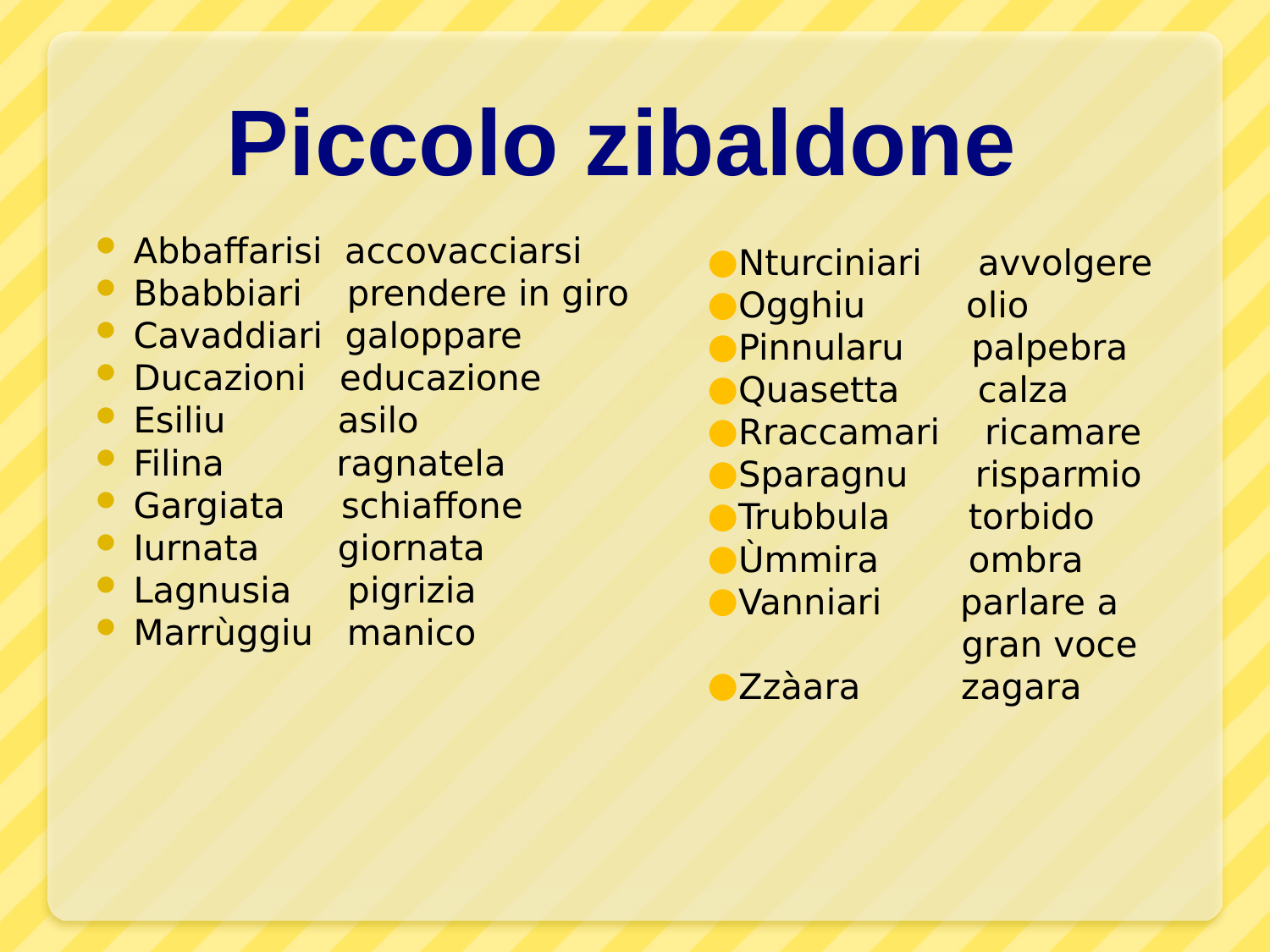

# Piccolo zibaldone

Nturciniari     avvolgere
Ogghiu         olio
Pinnularu      palpebra
Quasetta       calza
Rraccamari    ricamare
Sparagnu      risparmio
Trubbula       torbido
Ùmmira        ombra
Vanniari       parlare a 		gran voce
Zzàara         zagara

Abbaffarisi  accovacciarsi
Bbabbiari    prendere in giro
Cavaddiari  galoppare
Ducazioni   educazione
Esiliu          asilo
Filina          ragnatela
Gargiata     schiaffone
Iurnata       giornata
Lagnusia     pigrizia
Marrùggiu   manico